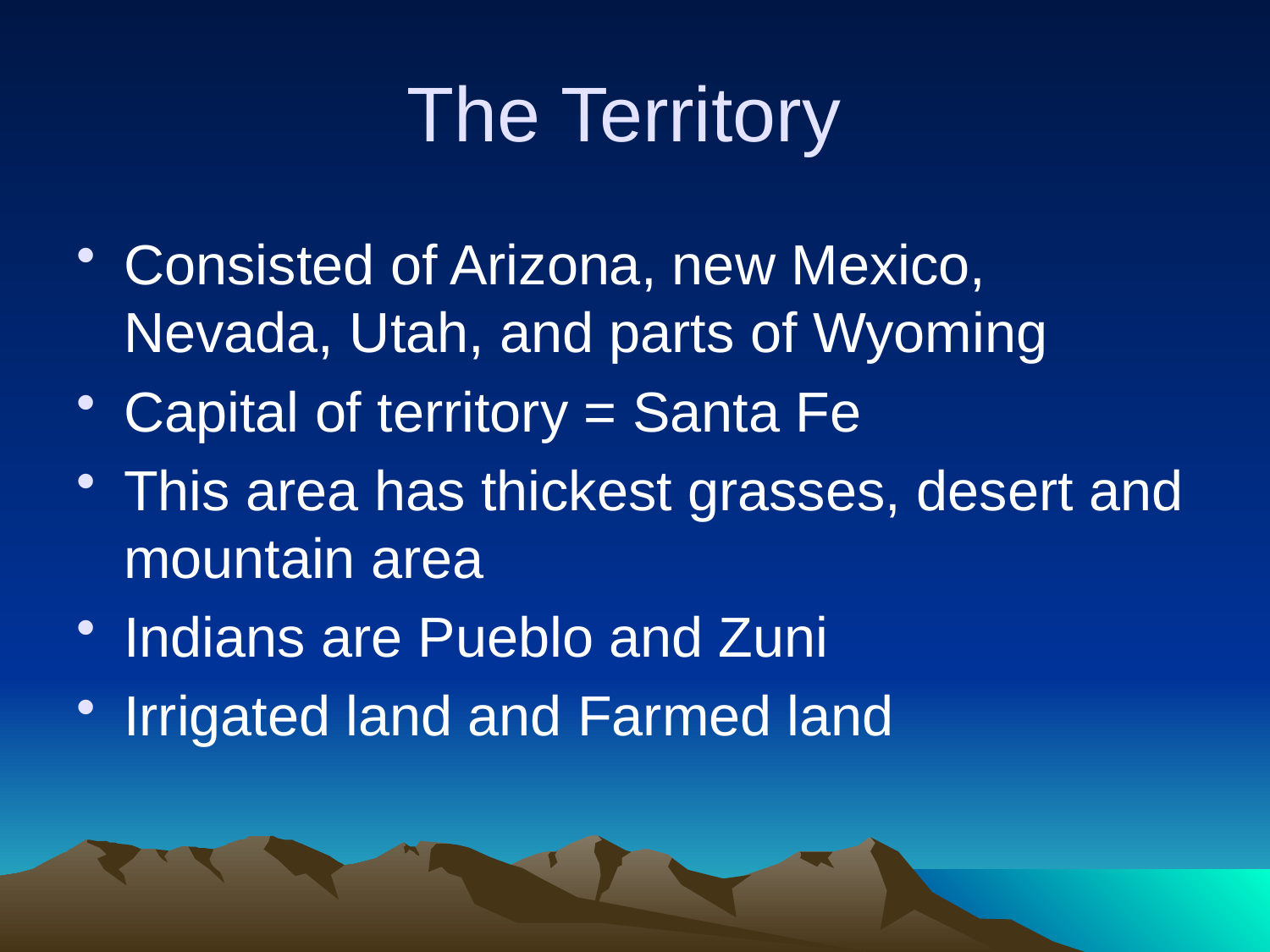

# The Territory
Consisted of Arizona, new Mexico, Nevada, Utah, and parts of Wyoming
Capital of territory = Santa Fe
This area has thickest grasses, desert and mountain area
Indians are Pueblo and Zuni
Irrigated land and Farmed land